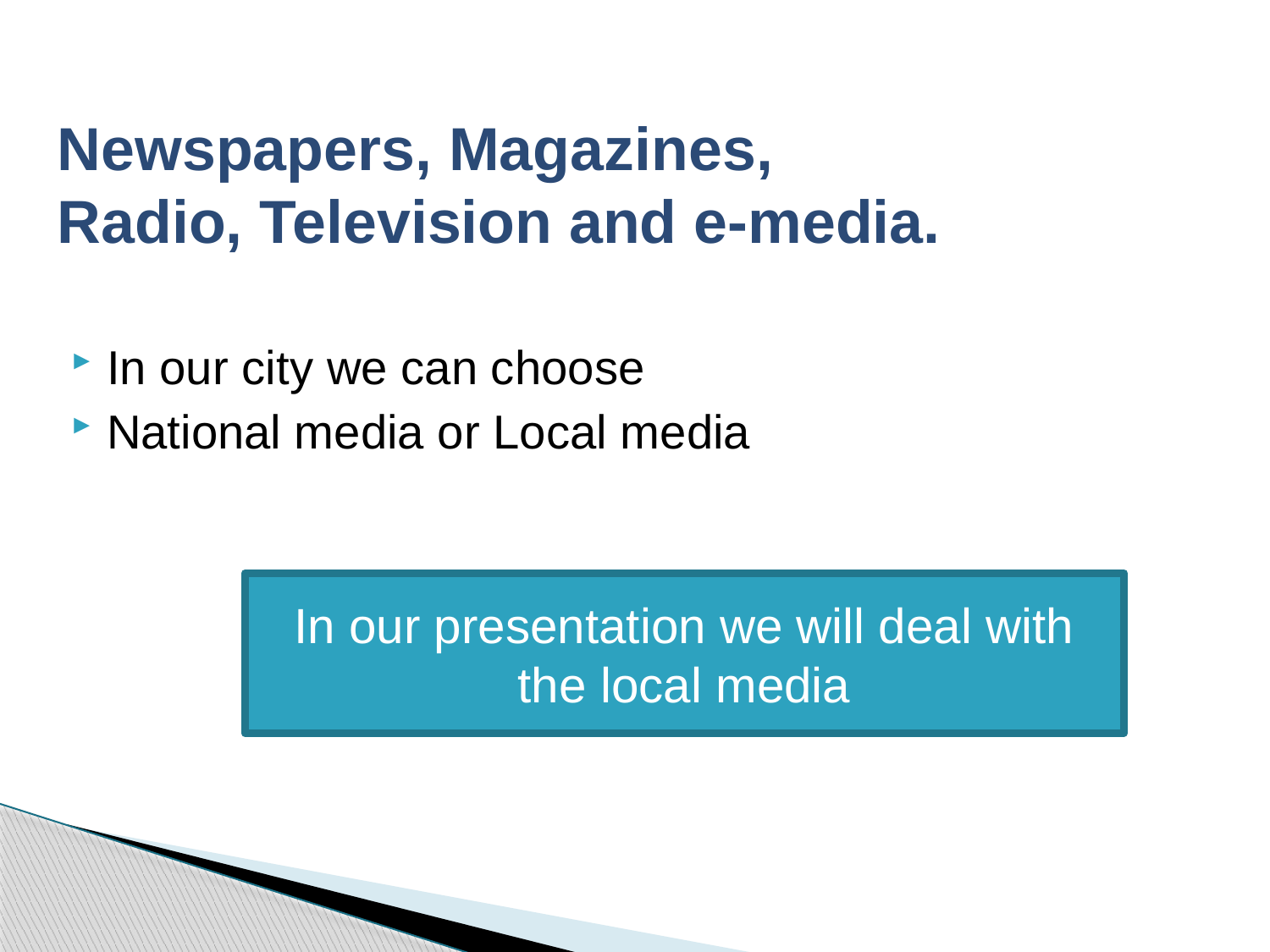

# Newspapers, Magazines, Radio, Television and e-media.
In our city we can choose
National media or Local media
In our presentation we will deal with the local media